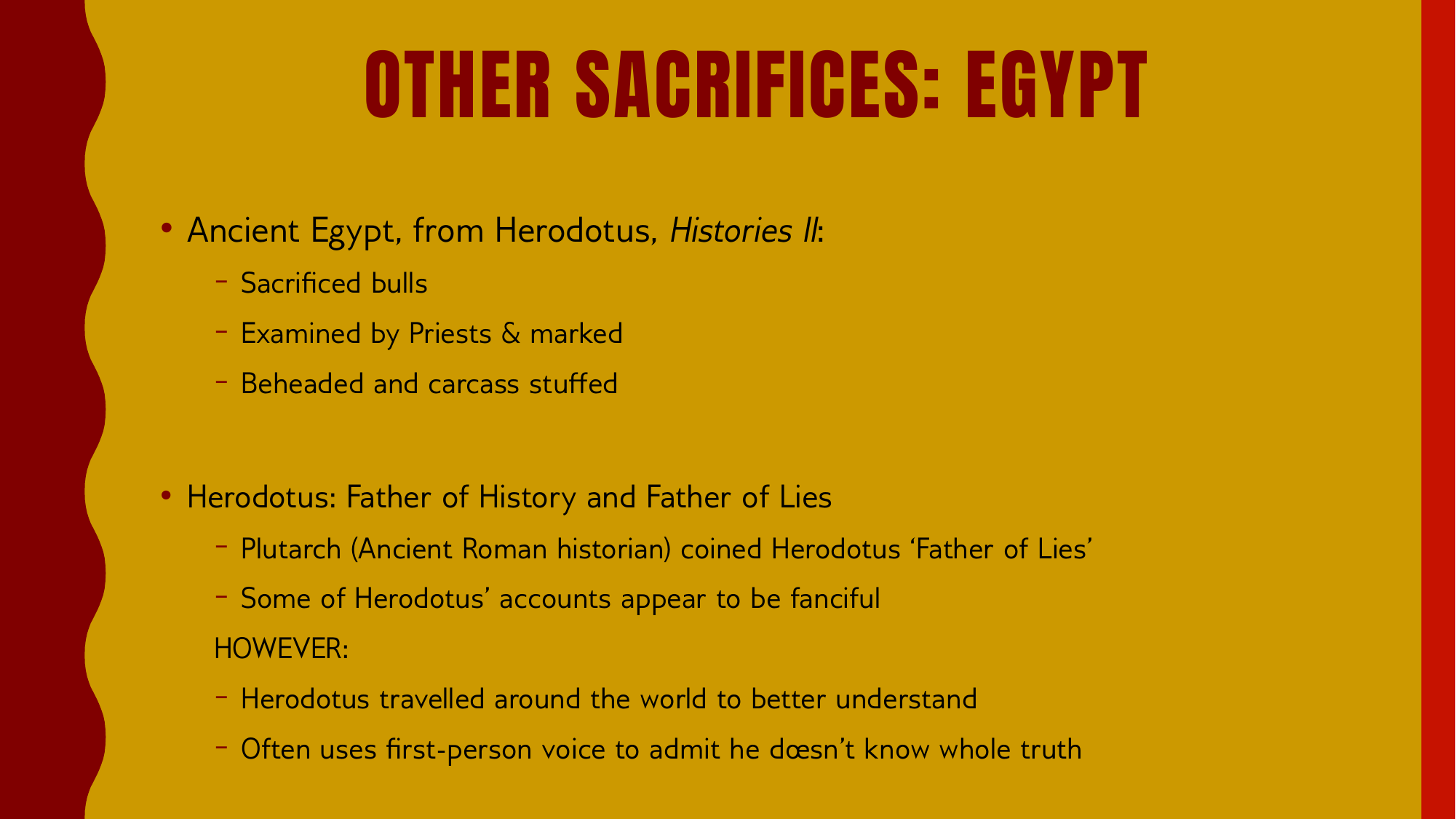

# Other Sacrifices: Egypt
Ancient Egypt, from Herodotus, Histories II:
Sacrificed bulls
Examined by Priests & marked
Beheaded and carcass stuffed

Herodotus: Father of History and Father of Lies
Plutarch (Ancient Roman historian) coined Herodotus ‘Father of Lies’
Some of Herodotus’ accounts appear to be fanciful
HOWEVER:
Herodotus travelled around the world to better understand
Often uses first-person voice to admit he doesn’t know whole truth